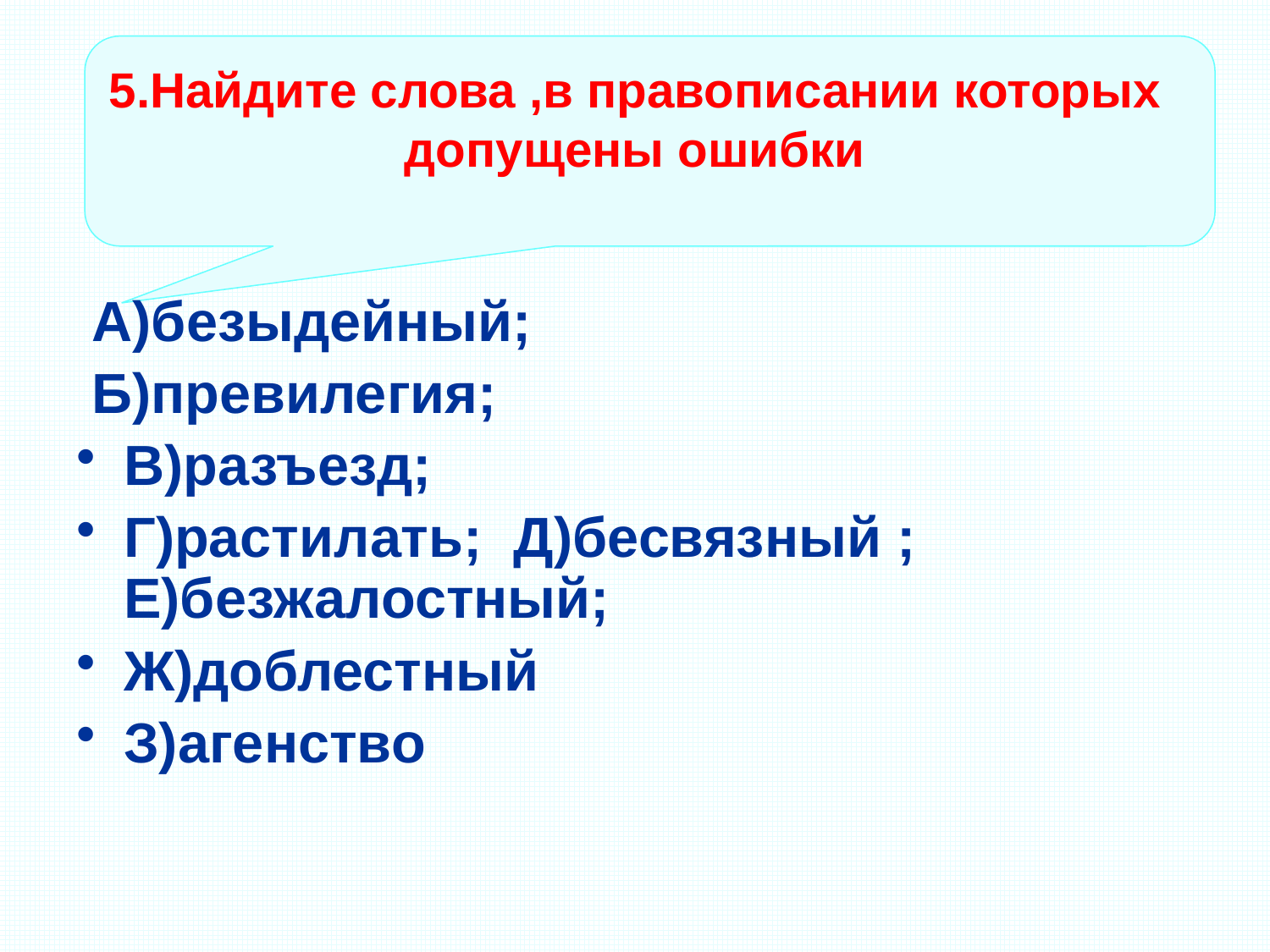

# 5.Найдите слова ,в правописании которых допущены ошибки
 А)безыдейный;
 Б)превилегия;
В)разъезд;
Г)растилать;  Д)бесвязный ; Е)безжалостный;
Ж)доблестный
З)агенство